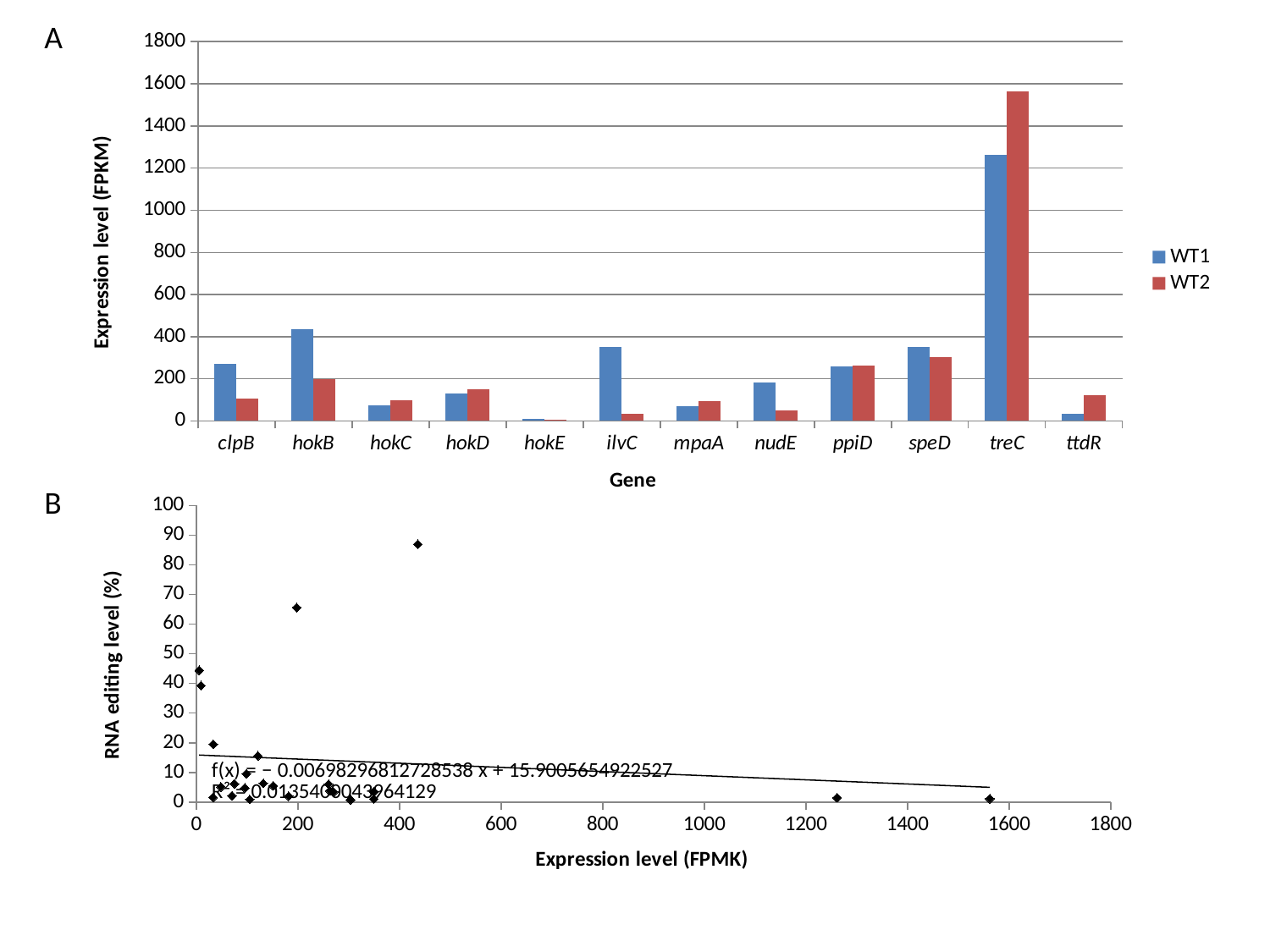

A

### Chart

| Category | WT1 | WT2 |
|---|---|---|
| clpB | 269.97777165290165 | 105.06234601573638 |
| hokB | 435.8664676684074 | 197.25810404812665 |
| hokC | 75.09531522507397 | 98.48073766011737 |
| hokD | 131.81759839575847 | 151.20459257670169 |
| hokE | 9.081233593772442 | 5.428499595407682 |
| ilvC | 349.33401446970856 | 32.86228291658992 |
| mpaA | 70.23381215825613 | 95.36064289266162 |
| nudE | 181.54211520641456 | 48.41234639177215 |
| ppiD | 260.29522385919194 | 262.74460012888125 |
| speD | 349.27966497919454 | 303.49409719155665 |
| treC | 1261.1415089760276 | 1561.9652007045024 |
| ttdR | 33.20928284950932 | 121.24580028816992 |
B

### Chart

| Category | FPKM RNA Editing level |
|---|---|